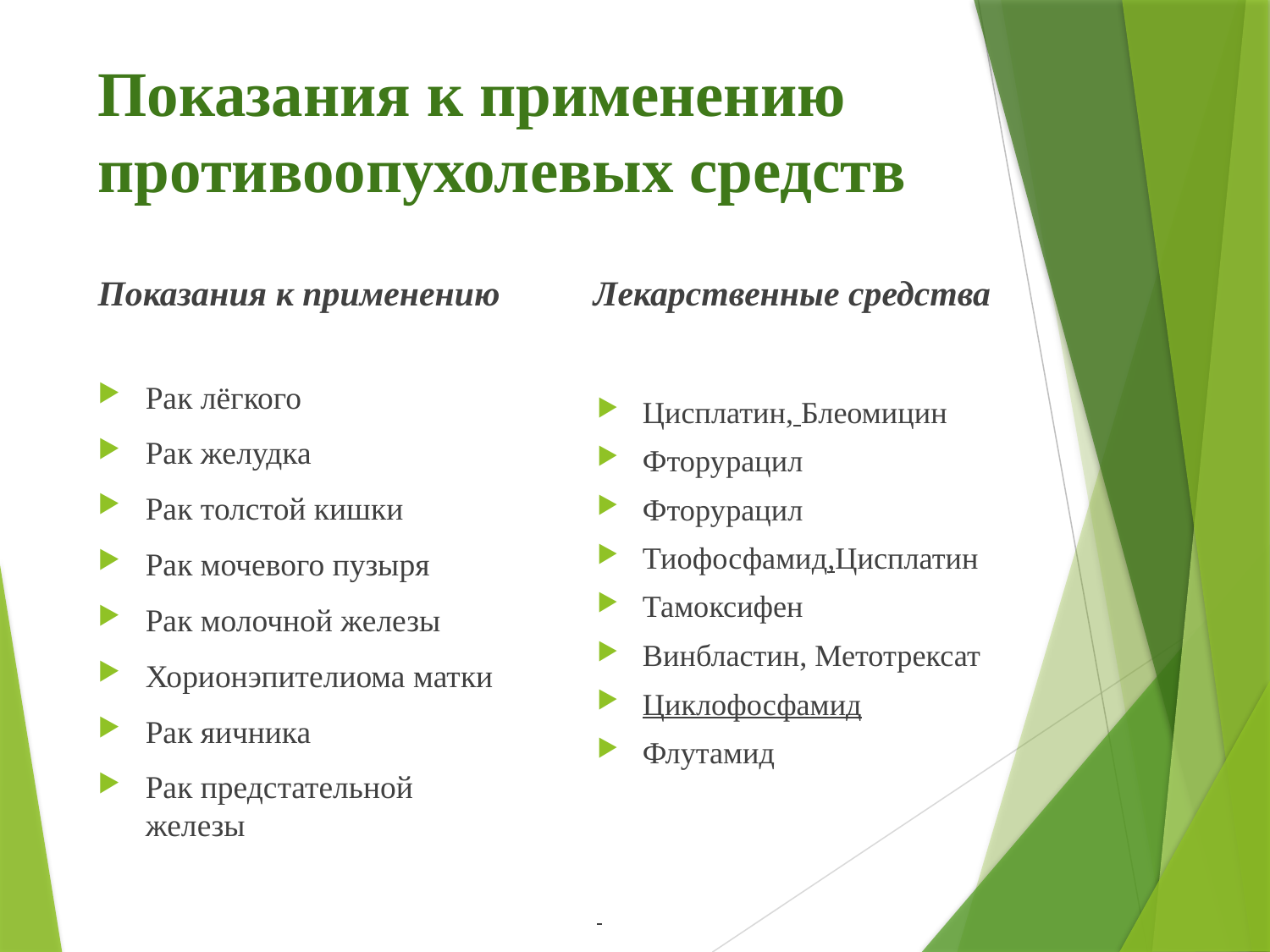

# Показания к применению противоопухолевых средств
Показания к применению
Лекарственные средства
Рак лёгкого
Рак желудка
Рак толстой кишки
Рак мочевого пузыря
Рак молочной железы
Хорионэпителиома матки
Рак яичника
Рак предстательной железы
Цисплатин, Блеомицин
Фторурацил
Фторурацил
Тиофосфамид,Цисплатин
Тамоксифен
Винбластин, Метотрексат
Циклофосфамид
Флутамид